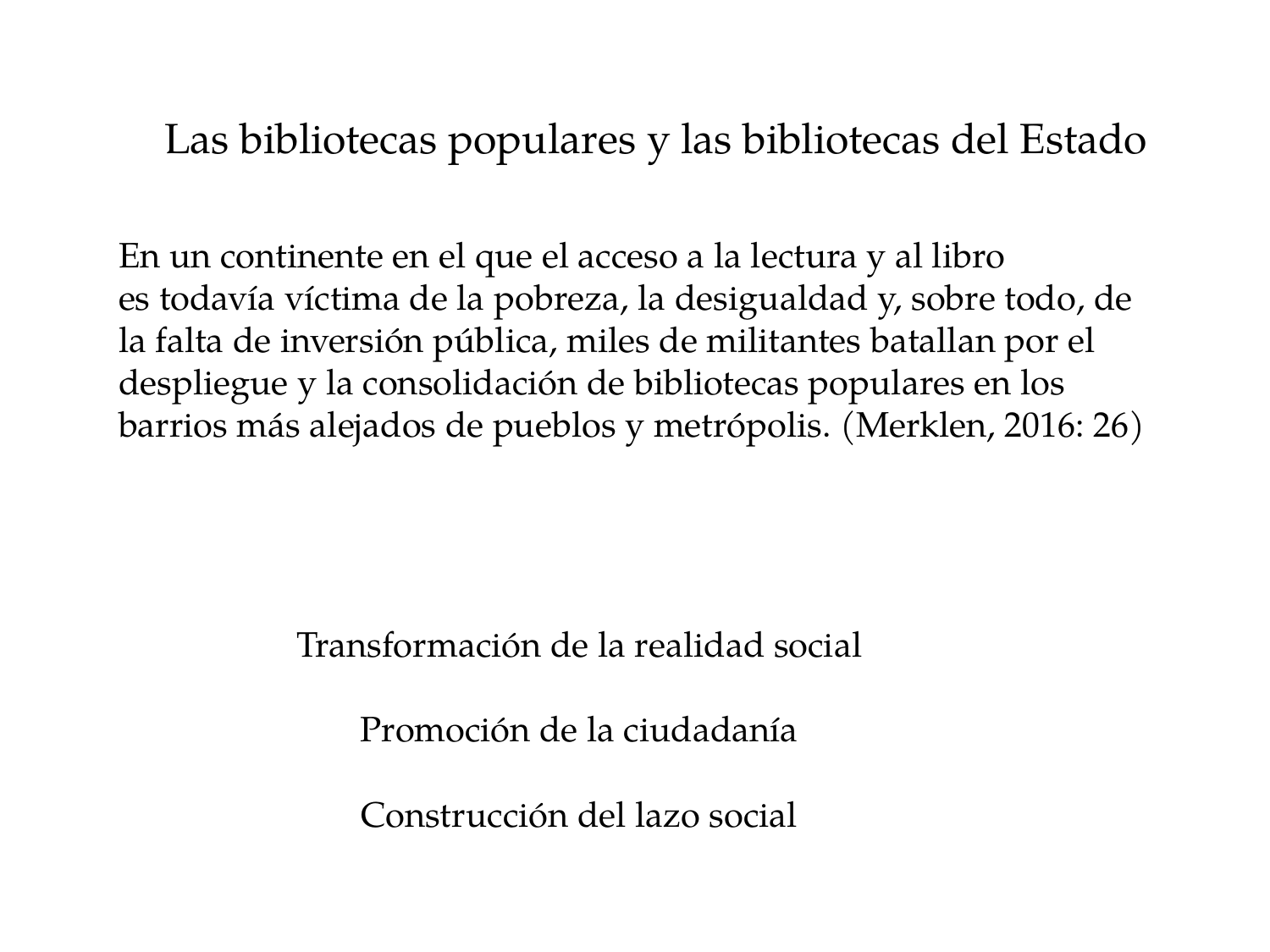

Las bibliotecas populares y las bibliotecas del Estado
En un continente en el que el acceso a la lectura y al libro
es todavía víctima de la pobreza, la desigualdad y, sobre todo, de la falta de inversión pública, miles de militantes batallan por el despliegue y la consolidación de bibliotecas populares en los barrios más alejados de pueblos y metrópolis. (Merklen, 2016: 26)
Transformación de la realidad social

Promoción de la ciudadanía

Construcción del lazo social